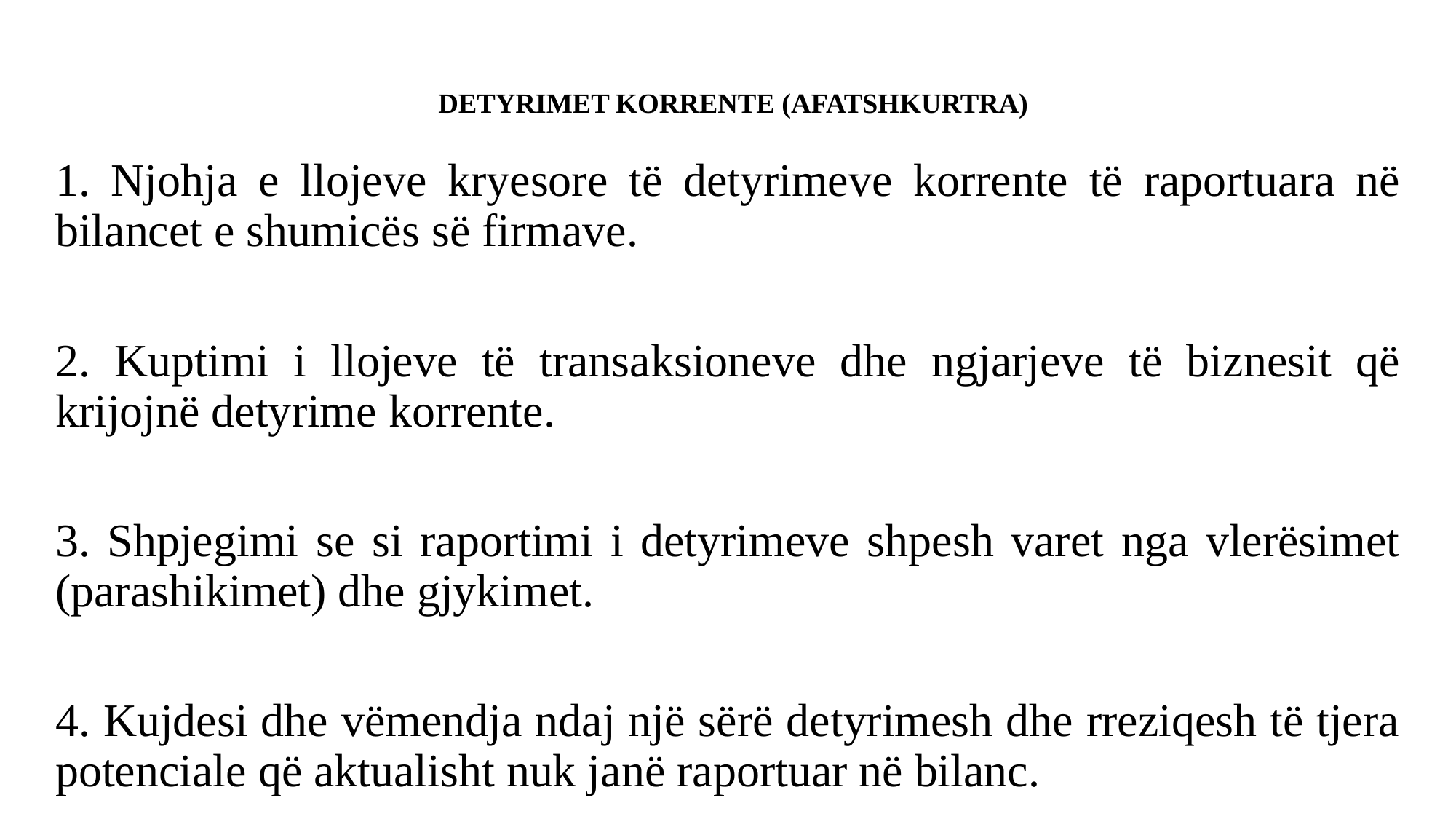

# DETYRIMET KORRENTE (AFATSHKURTRA)
1. Njohja e llojeve kryesore të detyrimeve korrente të raportuara në bilancet e shumicës së firmave.

2. Kuptimi i llojeve të transaksioneve dhe ngjarjeve të biznesit që krijojnë detyrime korrente.

3. Shpjegimi se si raportimi i detyrimeve shpesh varet nga vlerësimet (parashikimet) dhe gjykimet.

4. Kujdesi dhe vëmendja ndaj një sërë detyrimesh dhe rreziqesh të tjera potenciale që aktualisht nuk janë raportuar në bilanc.